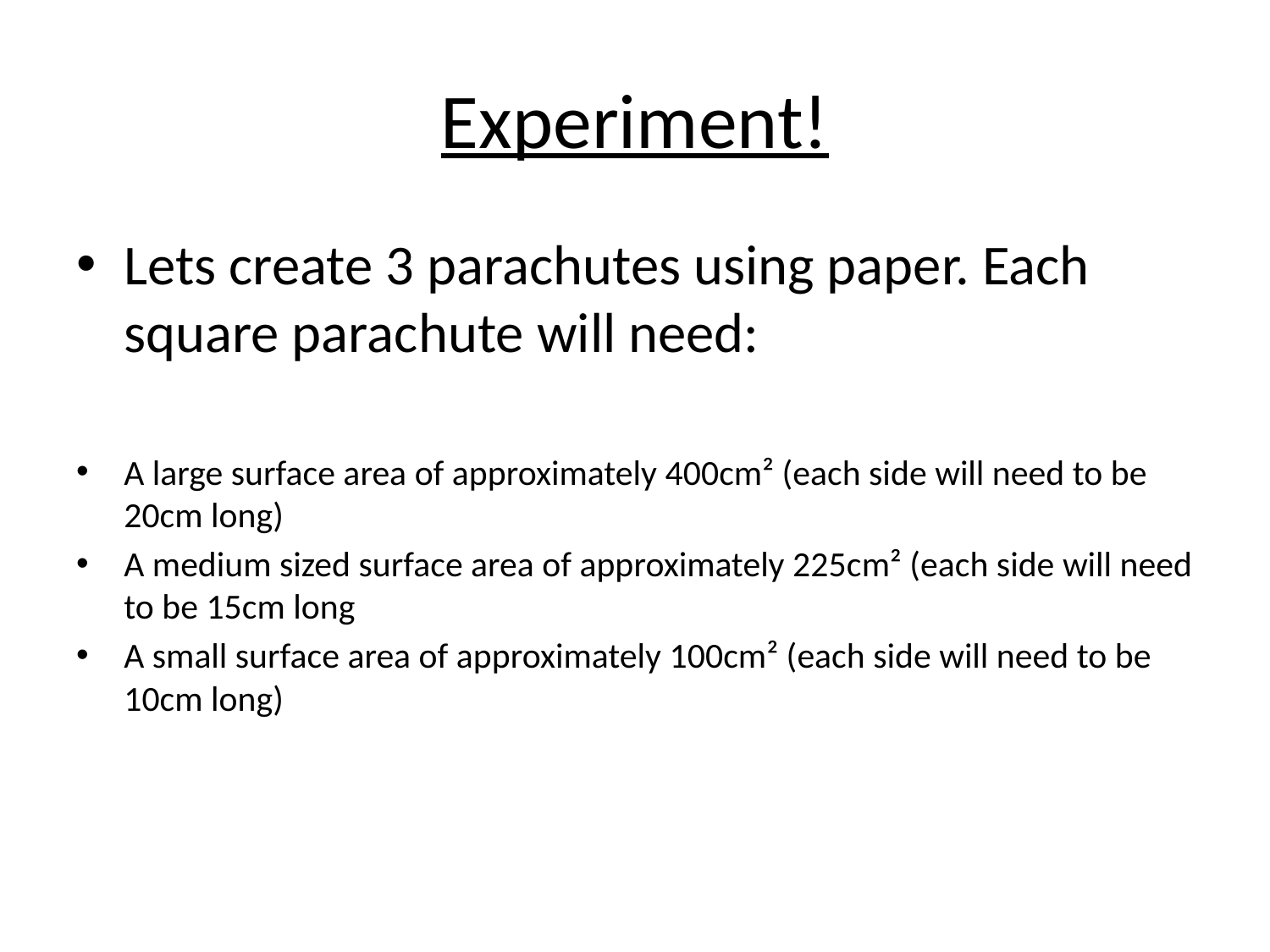

# Experiment!
Lets create 3 parachutes using paper. Each square parachute will need:

A large surface area of approximately 400cm² (each side will need to be 20cm long)
A medium sized surface area of approximately 225cm² (each side will need to be 15cm long
A small surface area of approximately 100cm² (each side will need to be 10cm long)